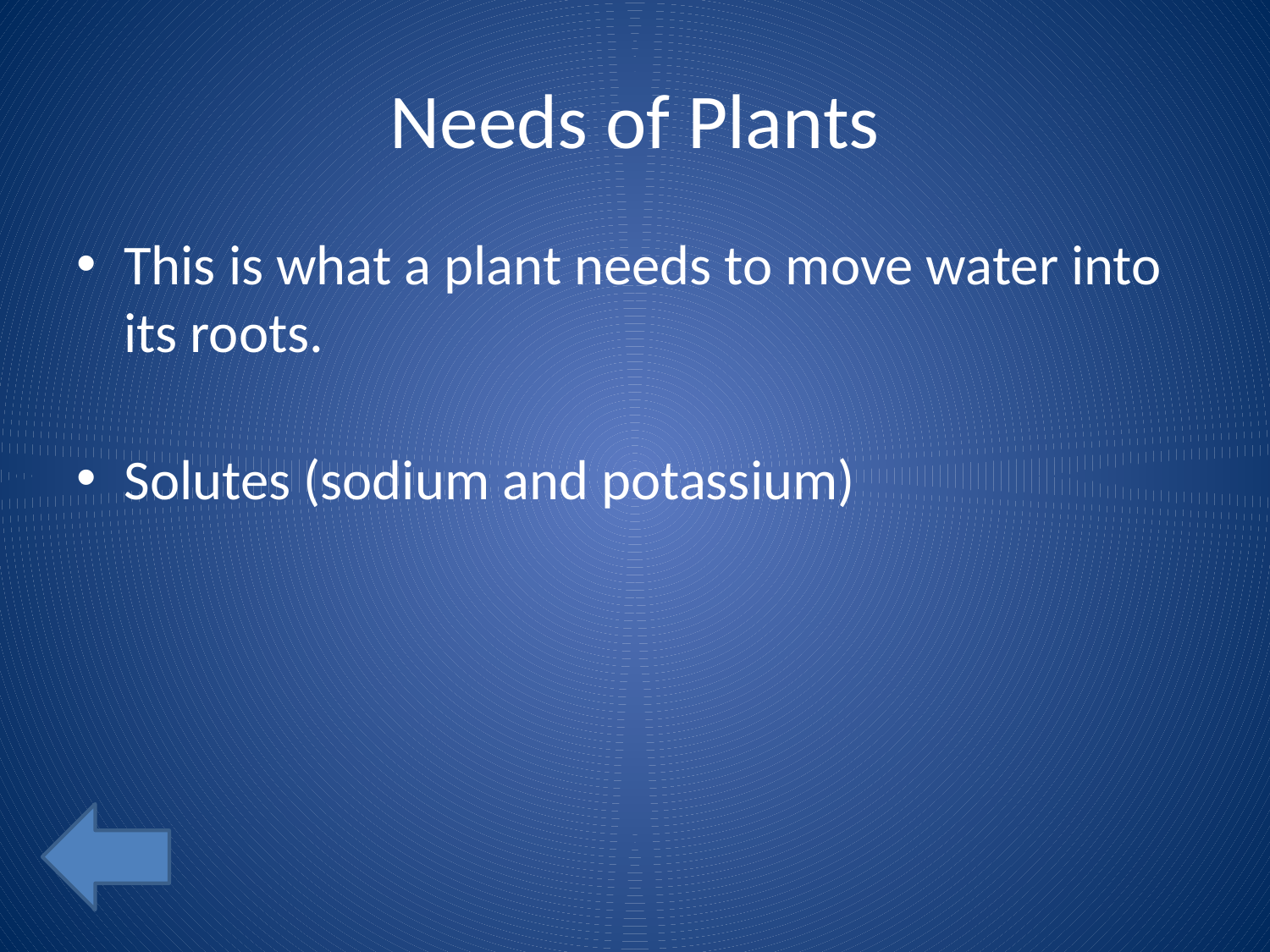

# Needs of Plants
This is what a plant needs to move water into its roots.
Solutes (sodium and potassium)